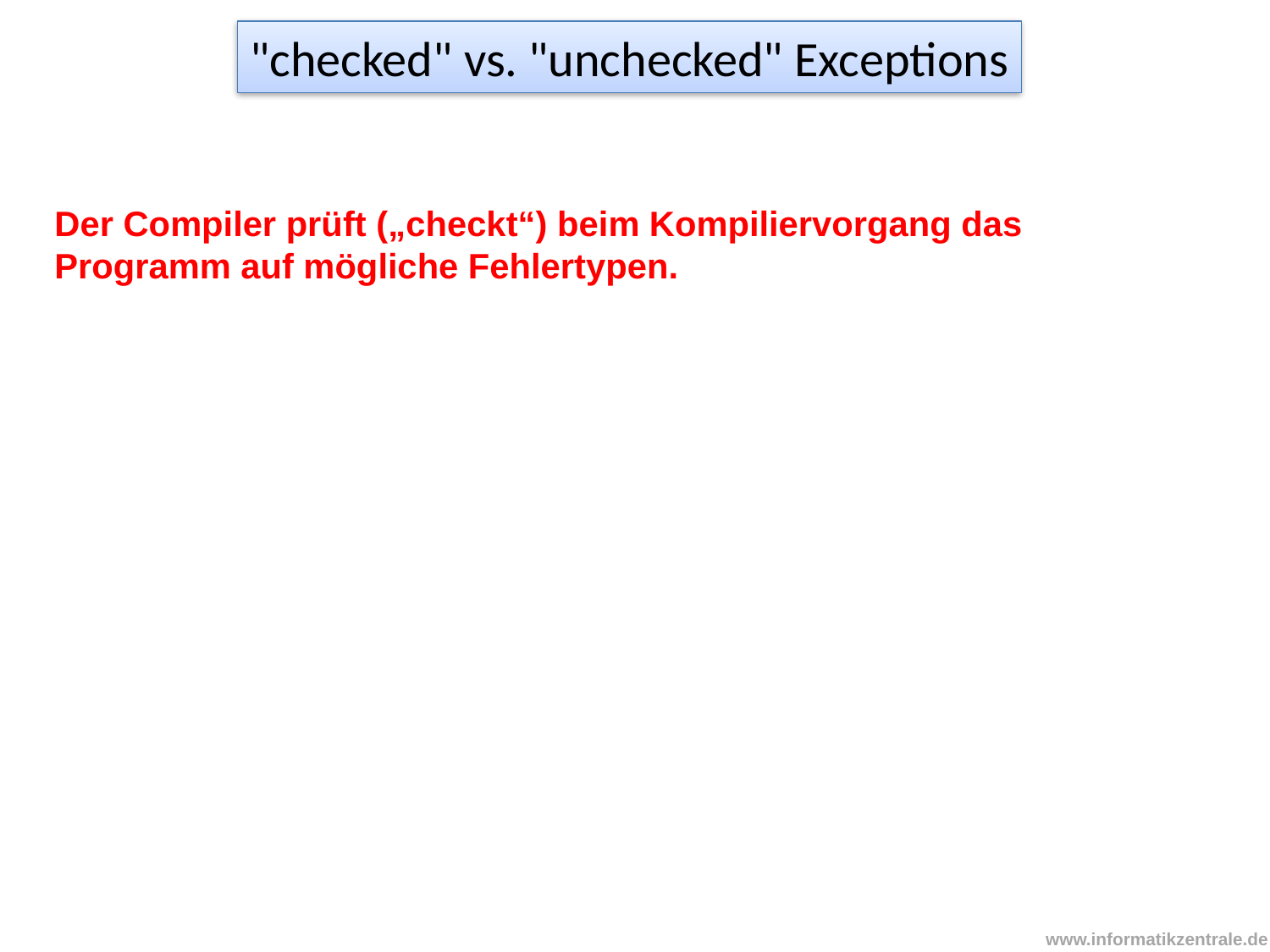

"checked" vs. "unchecked" Exceptions
Der Compiler prüft („checkt“) beim Kompiliervorgang das Programm auf mögliche Fehlertypen.